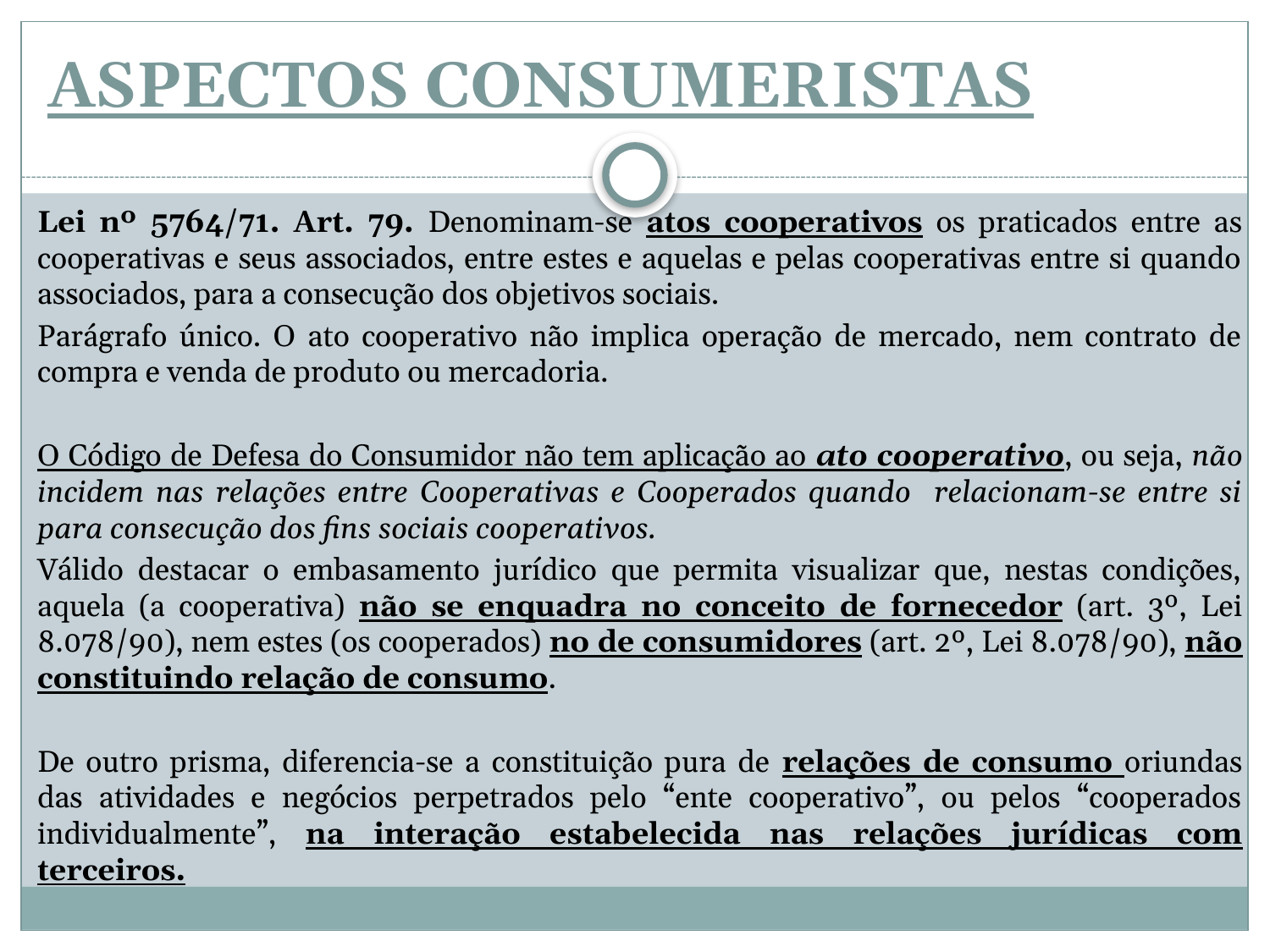

# ASPECTOS CONSUMERISTAS
Lei nº 5764/71. Art. 79. Denominam-se atos cooperativos os praticados entre as cooperativas e seus associados, entre estes e aquelas e pelas cooperativas entre si quando associados, para a consecução dos objetivos sociais.
Parágrafo único. O ato cooperativo não implica operação de mercado, nem contrato de compra e venda de produto ou mercadoria.

O Código de Defesa do Consumidor não tem aplicação ao ato cooperativo, ou seja, não incidem nas relações entre Cooperativas e Cooperados quando  relacionam-se entre si para consecução dos fins sociais cooperativos.
Válido destacar o embasamento jurídico que permita visualizar que, nestas condições, aquela (a cooperativa) não se enquadra no conceito de fornecedor (art. 3º, Lei 8.078/90), nem estes (os cooperados) no de consumidores (art. 2º, Lei 8.078/90), não constituindo relação de consumo.

De outro prisma, diferencia-se a constituição pura de relações de consumo oriundas das atividades e negócios perpetrados pelo “ente cooperativo”, ou pelos “cooperados individualmente”, na interação estabelecida nas relações jurídicas com terceiros.